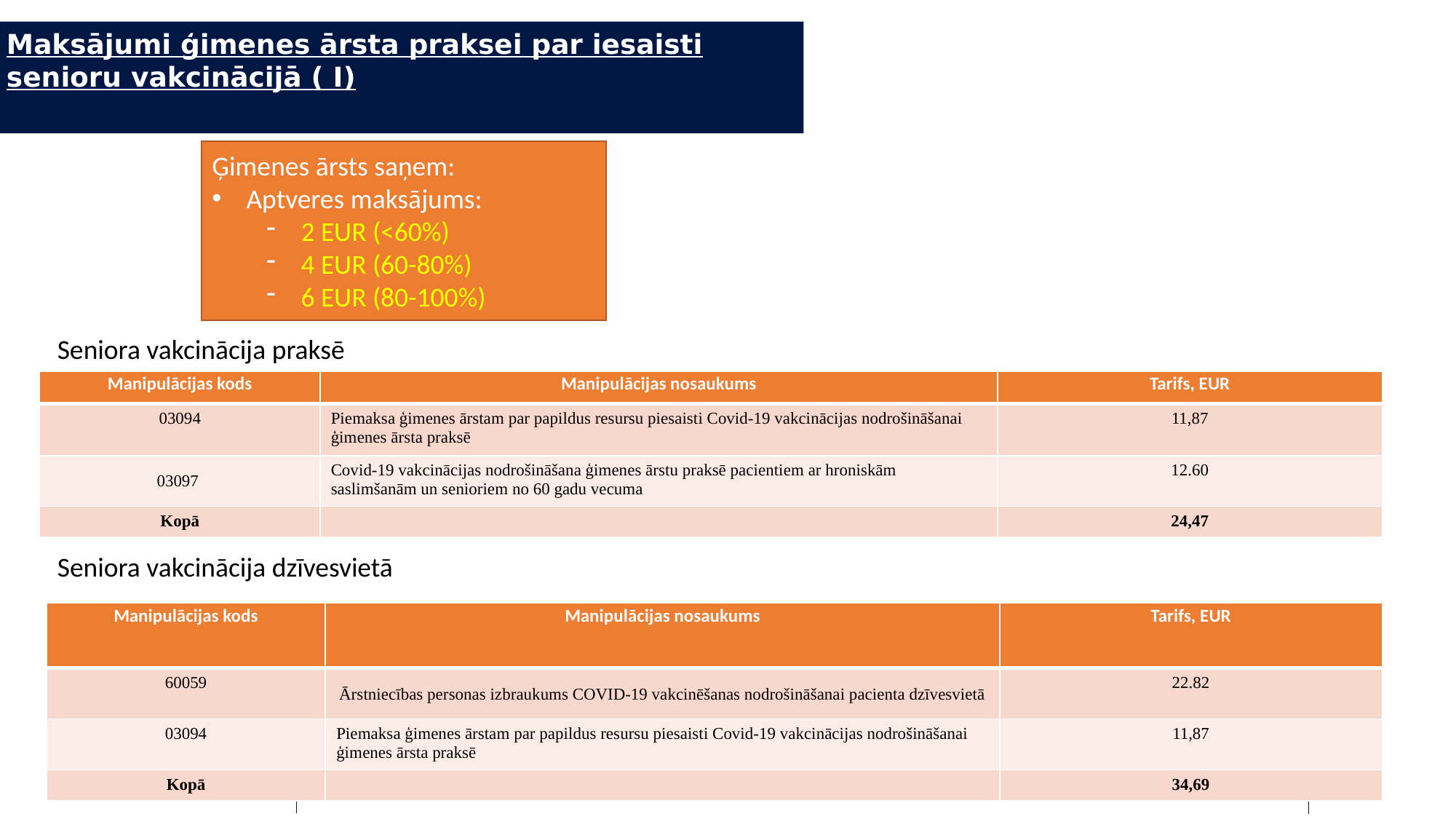

Maksājumi ģimenes ārsta praksei par iesaisti senioru vakcinācijā ( I)
Ģimenes ārsts saņem:
Aptveres maksājums:
2 EUR (<60%)
4 EUR (60-80%)
6 EUR (80-100%)
Seniora vakcinācija praksē
| Manipulācijas kods | Manipulācijas nosaukums | Tarifs, EUR |
| --- | --- | --- |
| 03094 | Piemaksa ģimenes ārstam par papildus resursu piesaisti Covid-19 vakcinācijas nodrošināšanai ģimenes ārsta praksē | 11,87 |
| 03097 | Covid-19 vakcinācijas nodrošināšana ģimenes ārstu praksē pacientiem ar hroniskām saslimšanām un senioriem no 60 gadu vecuma | 12.60 |
| Kopā |  | 24,47 |
Seniora vakcinācija dzīvesvietā
| Manipulācijas kods | Manipulācijas nosaukums | Tarifs, EUR |
| --- | --- | --- |
| 60059 | Ārstniecības personas izbraukums COVID-19 vakcinēšanas nodrošināšanai pacienta dzīvesvietā | 22.82 |
| 03094 | Piemaksa ģimenes ārstam par papildus resursu piesaisti Covid-19 vakcinācijas nodrošināšanai ģimenes ārsta praksē | 11,87 |
| Kopā |  | 34,69 |
Avots: NVD
Covid-19 vakcinācijas plāns
Veselības Ministrija